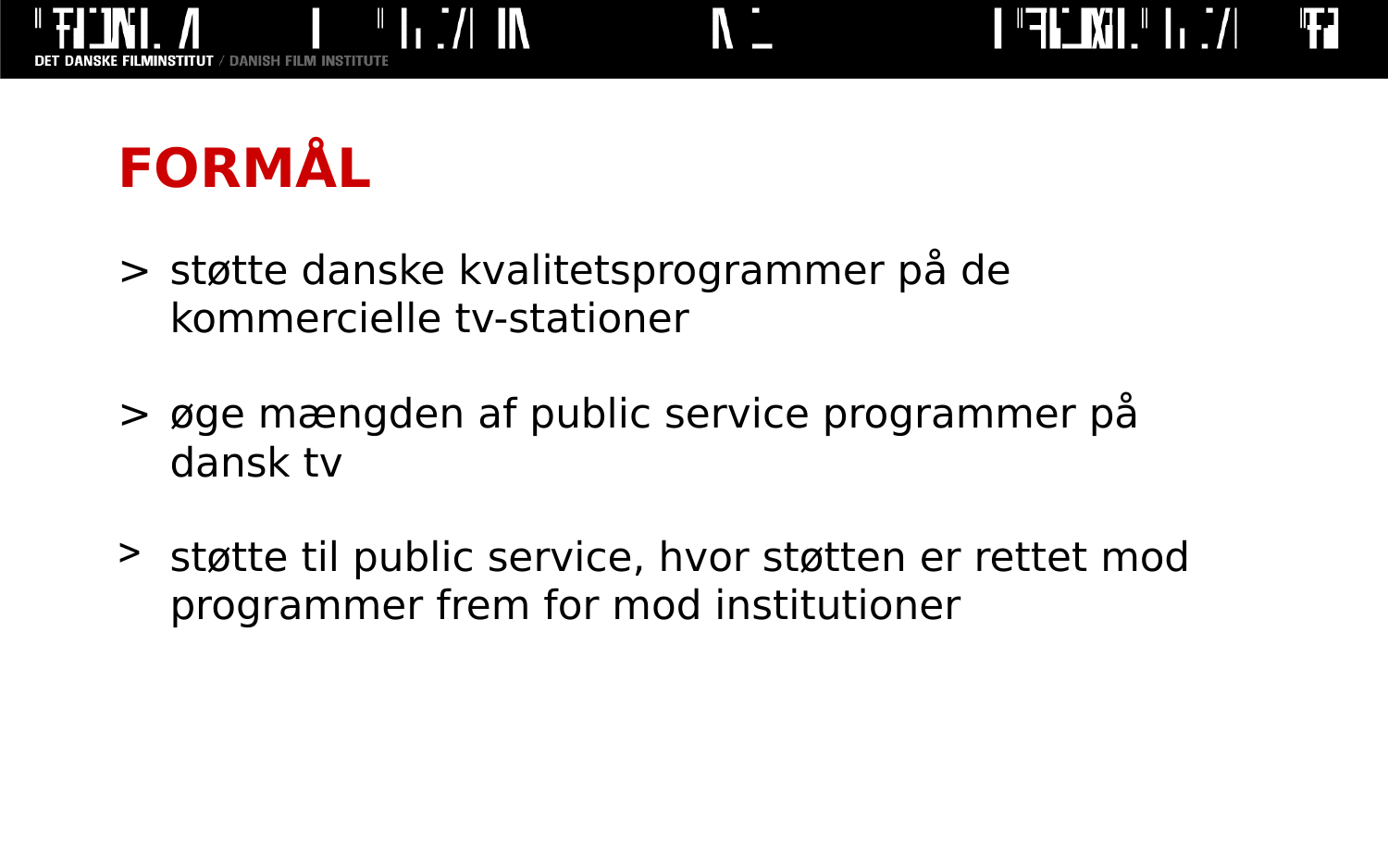

# FORMÅL
>	støtte danske kvalitetsprogrammer på de kommercielle tv-stationer
>	øge mængden af public service programmer på dansk tv
støtte til public service, hvor støtten er rettet mod programmer frem for mod institutioner